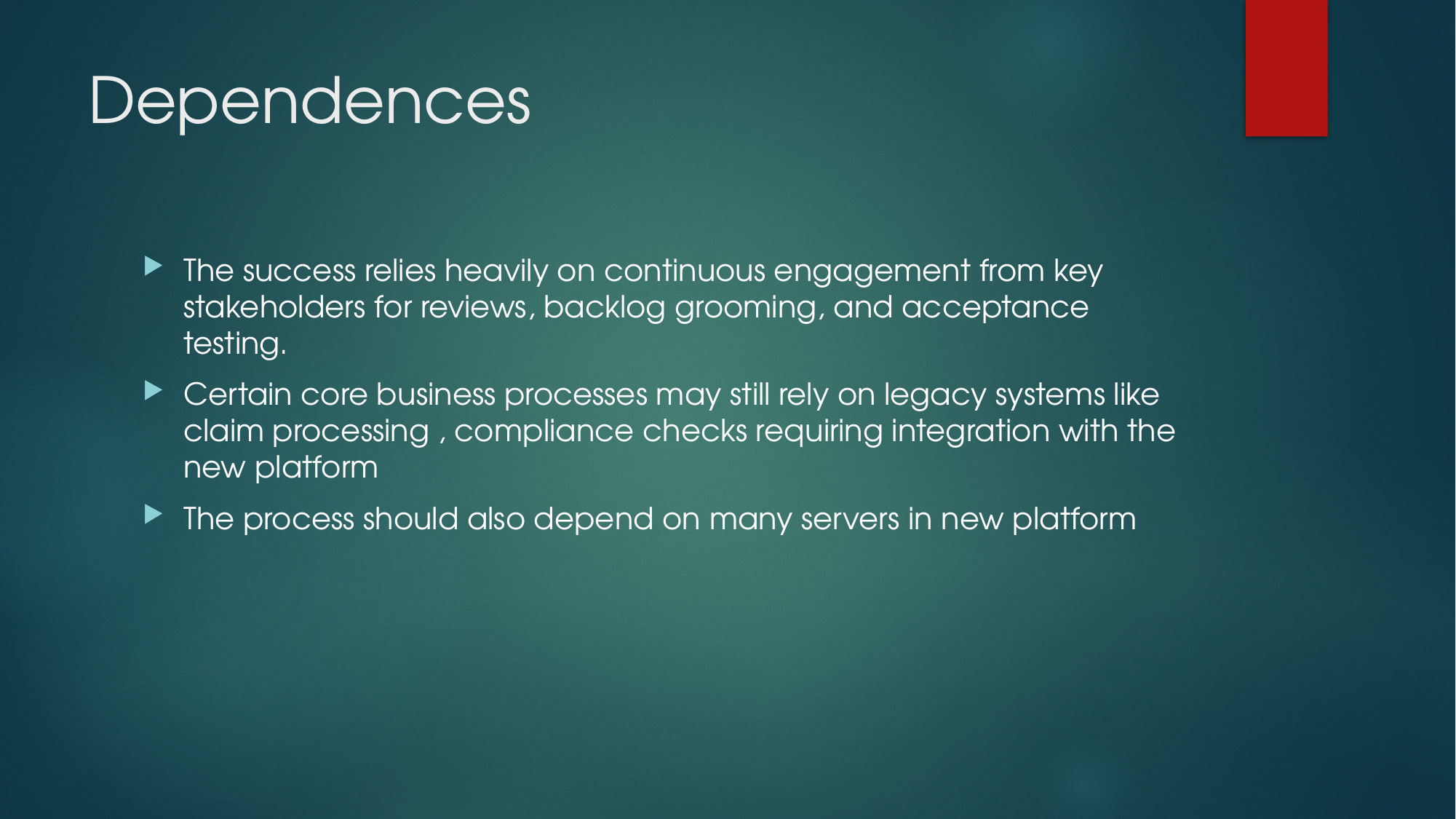

# Dependences
The success relies heavily on continuous engagement from key stakeholders for reviews, backlog grooming, and acceptance testing.
Certain core business processes may still rely on legacy systems like claim processing , compliance checks requiring integration with the new platform
The process should also depend on many servers in new platform